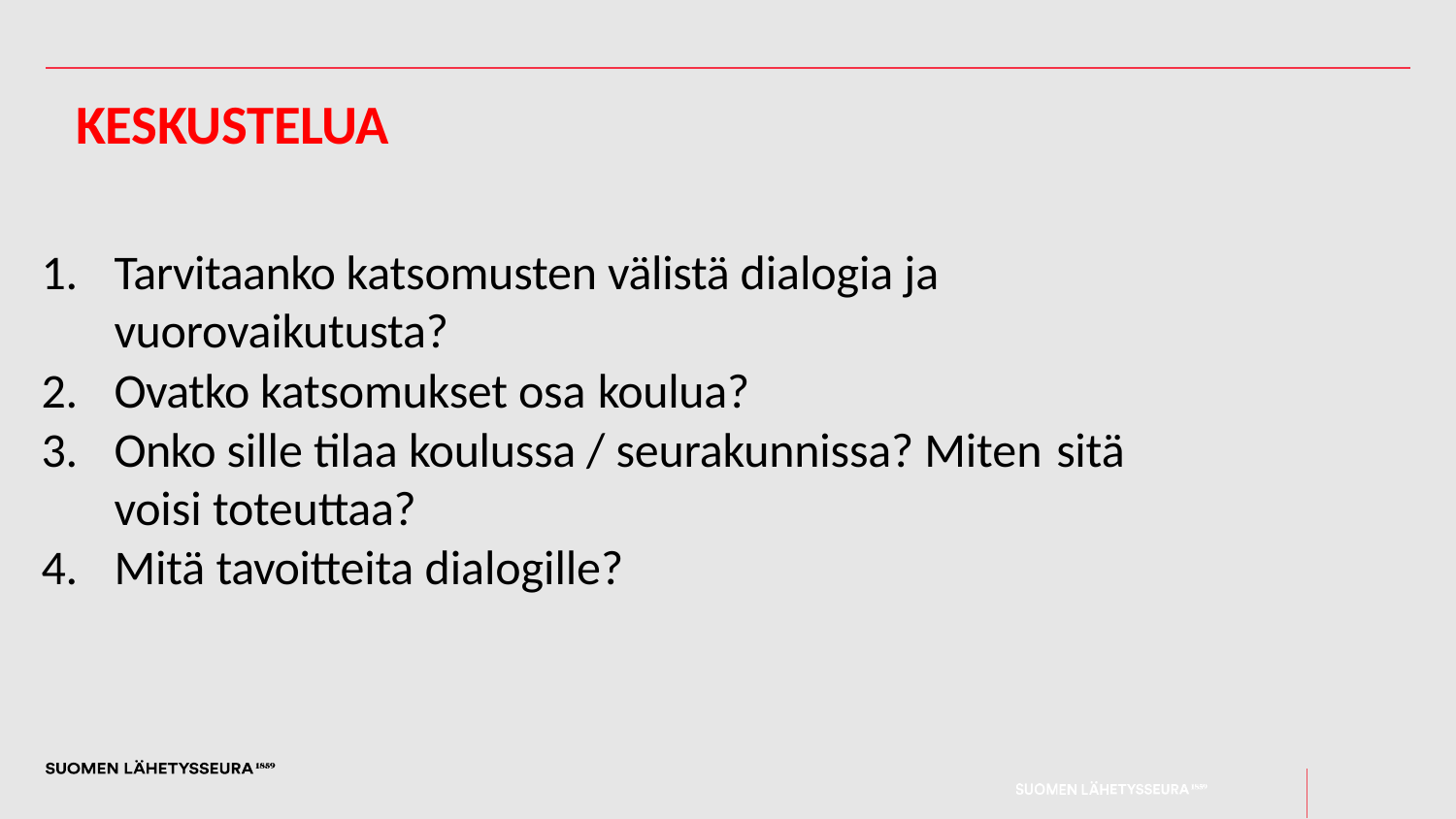

# Keskustelua
Tarvitaanko katsomusten välistä dialogia ja vuorovaikutusta?
Ovatko katsomukset osa koulua?
Onko sille tilaa koulussa / seurakunnissa? Miten sitä voisi toteuttaa?
Mitä tavoitteita dialogille?